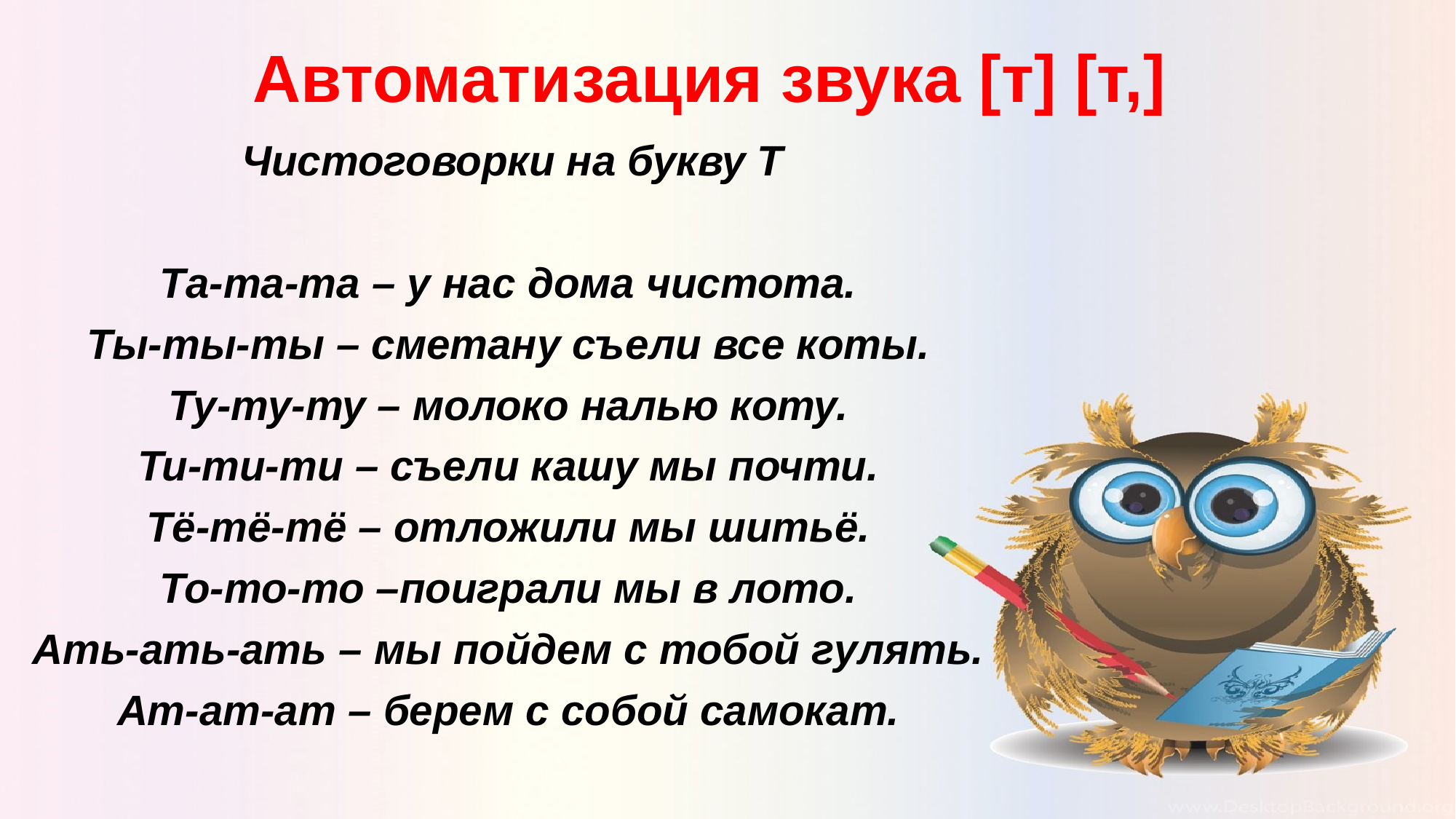

Автоматизация звука [т] [т,]
 Чистоговорки на букву Т

Та-та-та – у нас дома чистота.
Ты-ты-ты – сметану съели все коты.
Ту-ту-ту – молоко налью коту.
Ти-ти-ти – съели кашу мы почти.
Тё-тё-тё – отложили мы шитьё.
То-то-то –поиграли мы в лото.
Ать-ать-ать – мы пойдем с тобой гулять.
Ат-ат-ат – берем с собой самокат.